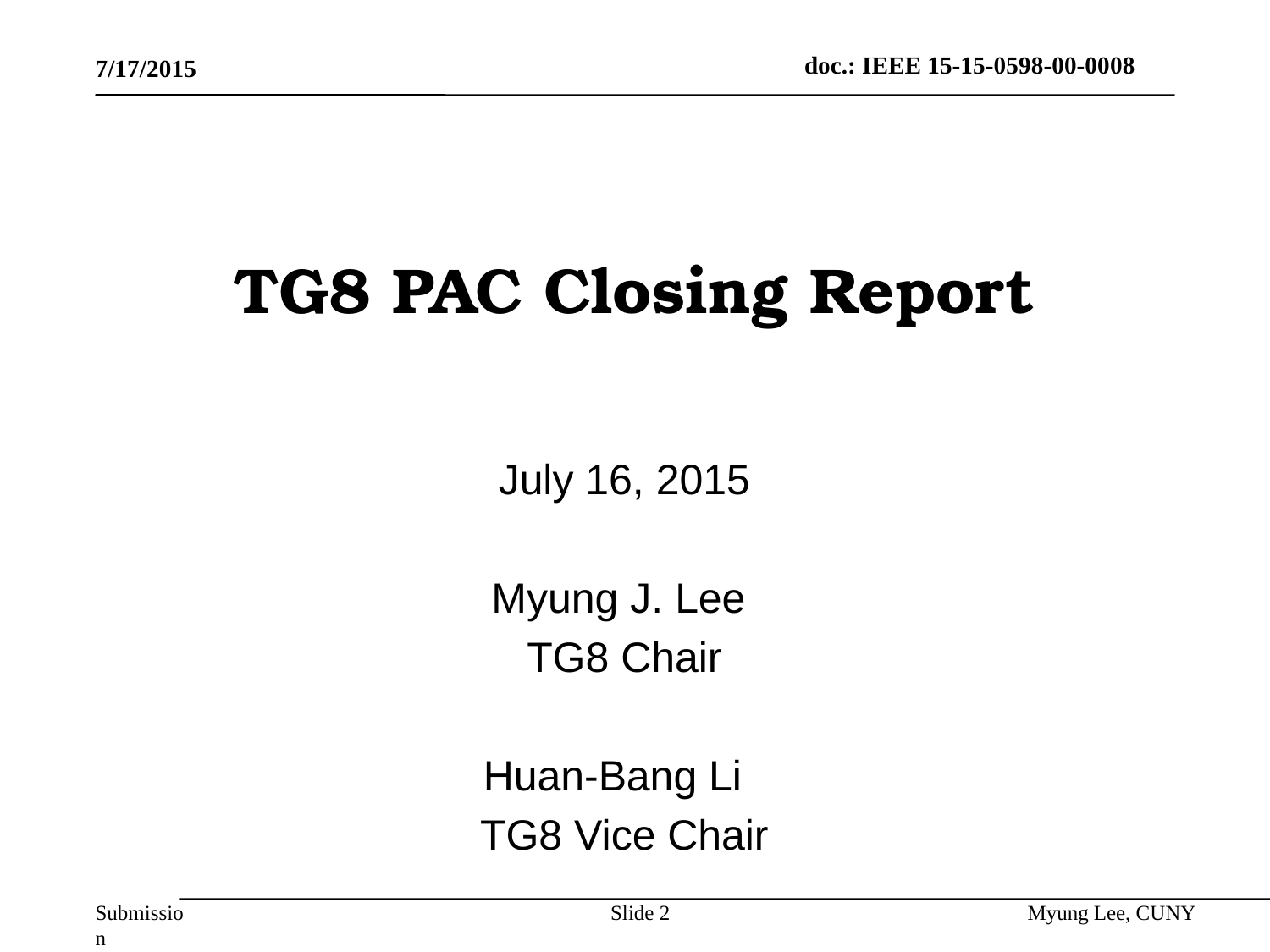

7/17/2015
# TG8 PAC Closing Report
July 16, 2015

Myung J. Lee
TG8 Chair

Huan-Bang Li
TG8 Vice Chair

Slide 2
Myung Lee, CUNY